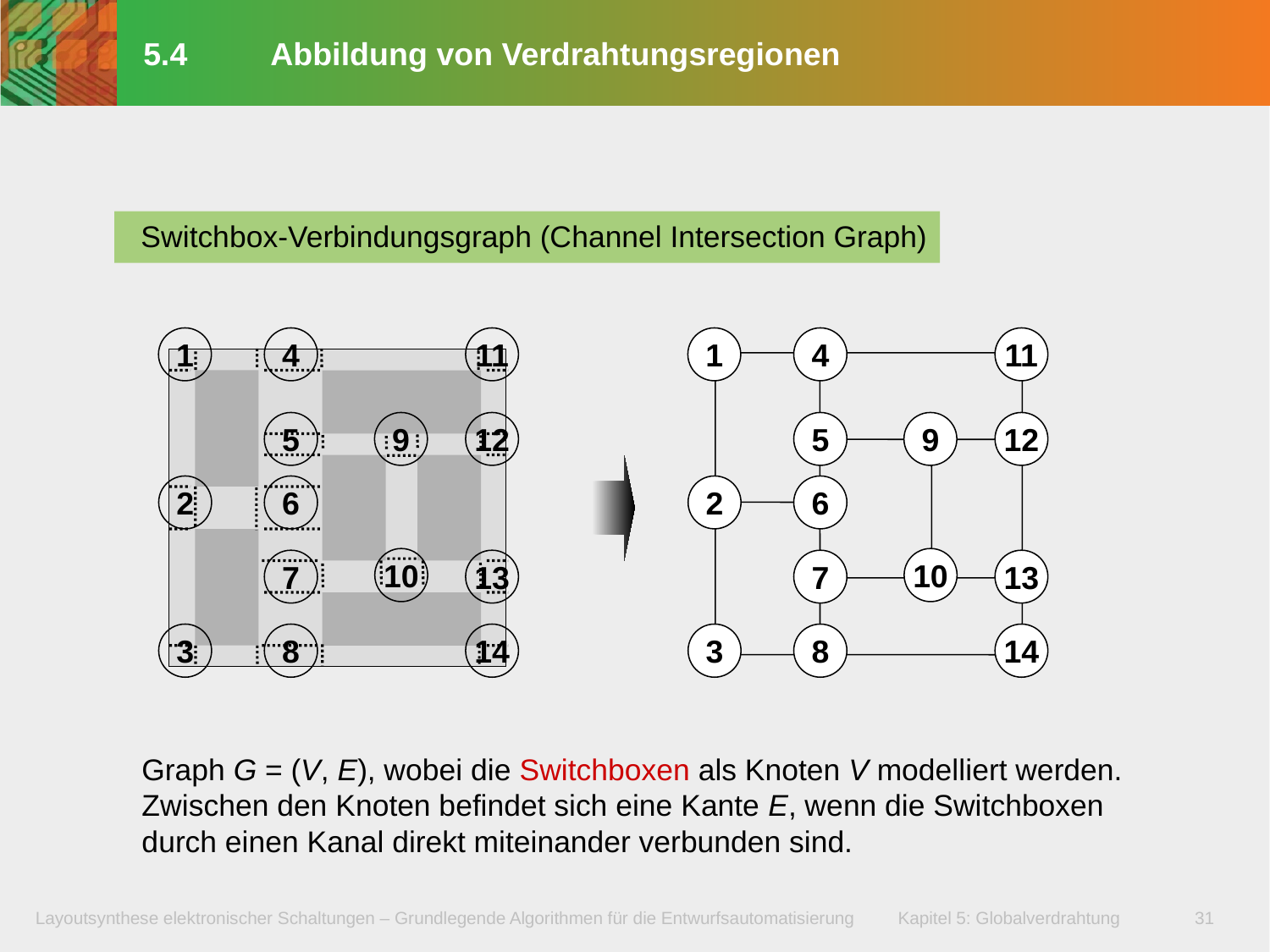

# 5.4	Abbildung von Verdrahtungsregionen
Switchbox-Verbindungsgraph (Channel Intersection Graph)

1
4
11
5
9
12
2
6
10
7
13
3
8
14
1
4
11

5
9
12

2
6

10
7
13

3
8
14

Graph G = (V, E), wobei die Switchboxen als Knoten V modelliert werden. Zwischen den Knoten befindet sich eine Kante E, wenn die Switchboxen durch einen Kanal direkt miteinander verbunden sind.